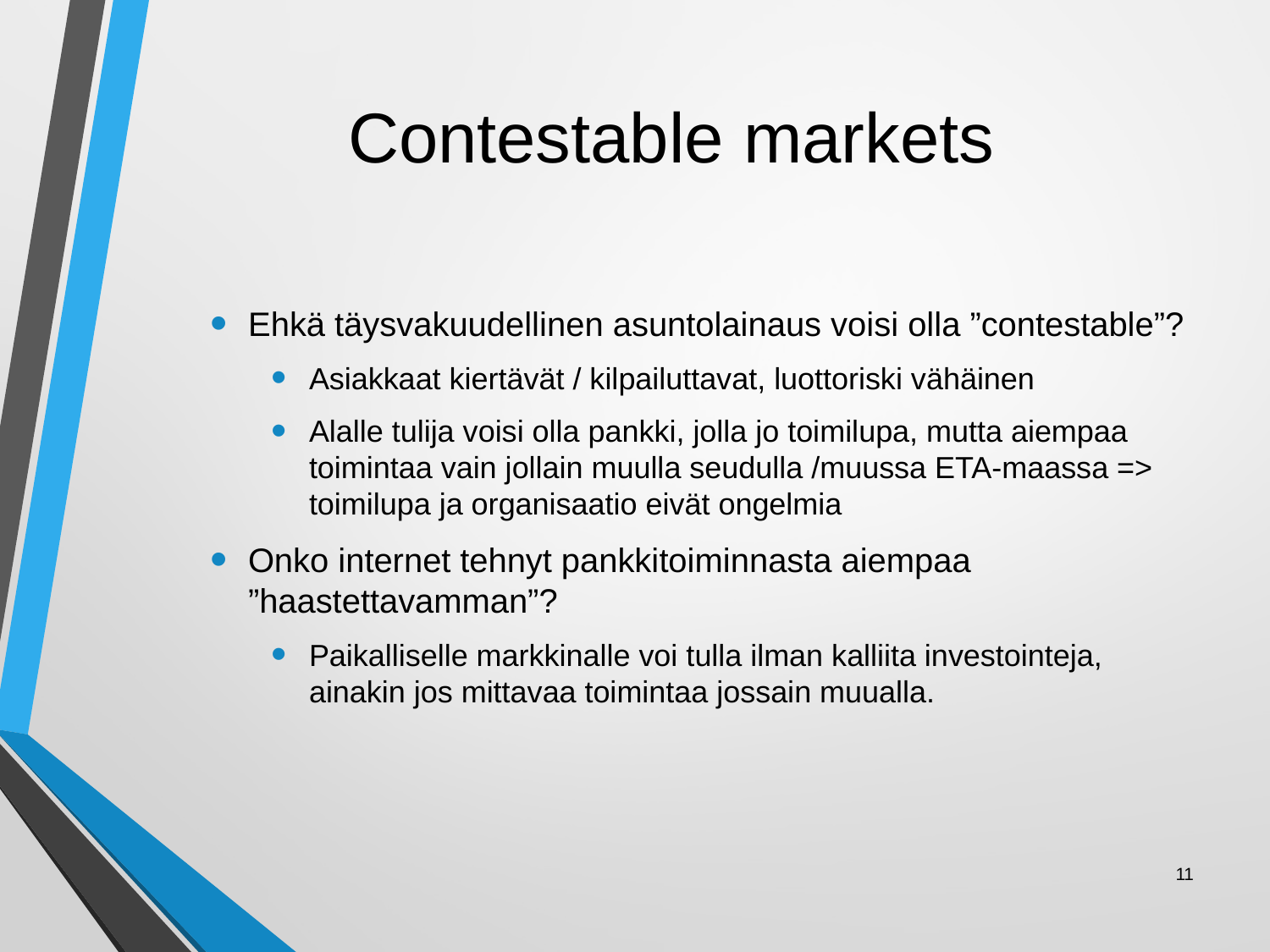

# Contestable markets
Ehkä täysvakuudellinen asuntolainaus voisi olla ”contestable”?
Asiakkaat kiertävät / kilpailuttavat, luottoriski vähäinen
Alalle tulija voisi olla pankki, jolla jo toimilupa, mutta aiempaa toimintaa vain jollain muulla seudulla /muussa ETA-maassa => toimilupa ja organisaatio eivät ongelmia
Onko internet tehnyt pankkitoiminnasta aiempaa ”haastettavamman”?
Paikalliselle markkinalle voi tulla ilman kalliita investointeja, ainakin jos mittavaa toimintaa jossain muualla.

11